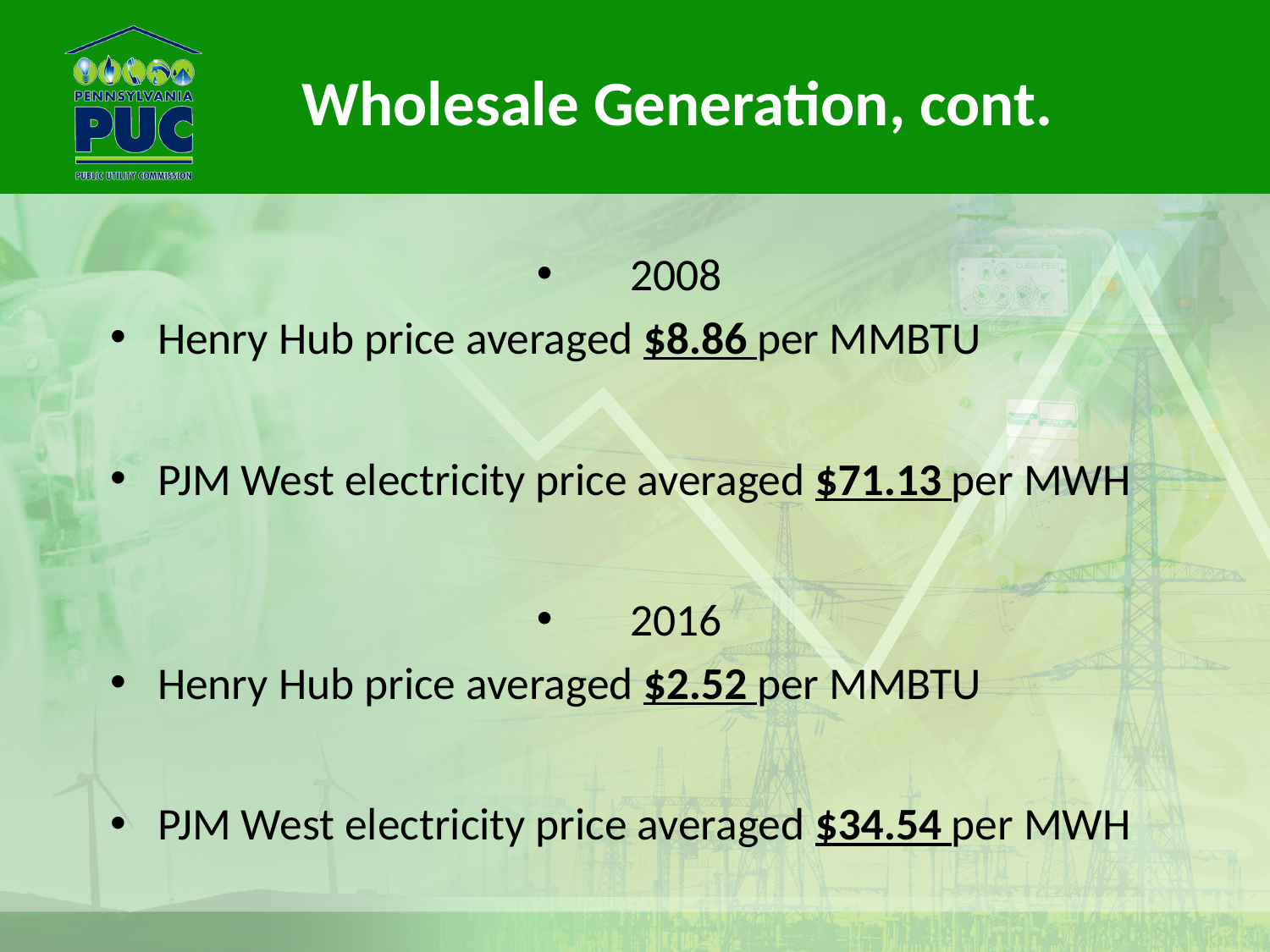

# Wholesale Generation, cont.
2008
Henry Hub price averaged $8.86 per MMBTU

PJM West electricity price averaged $71.13 per MWH

2016
Henry Hub price averaged $2.52 per MMBTU

PJM West electricity price averaged $34.54 per MWH